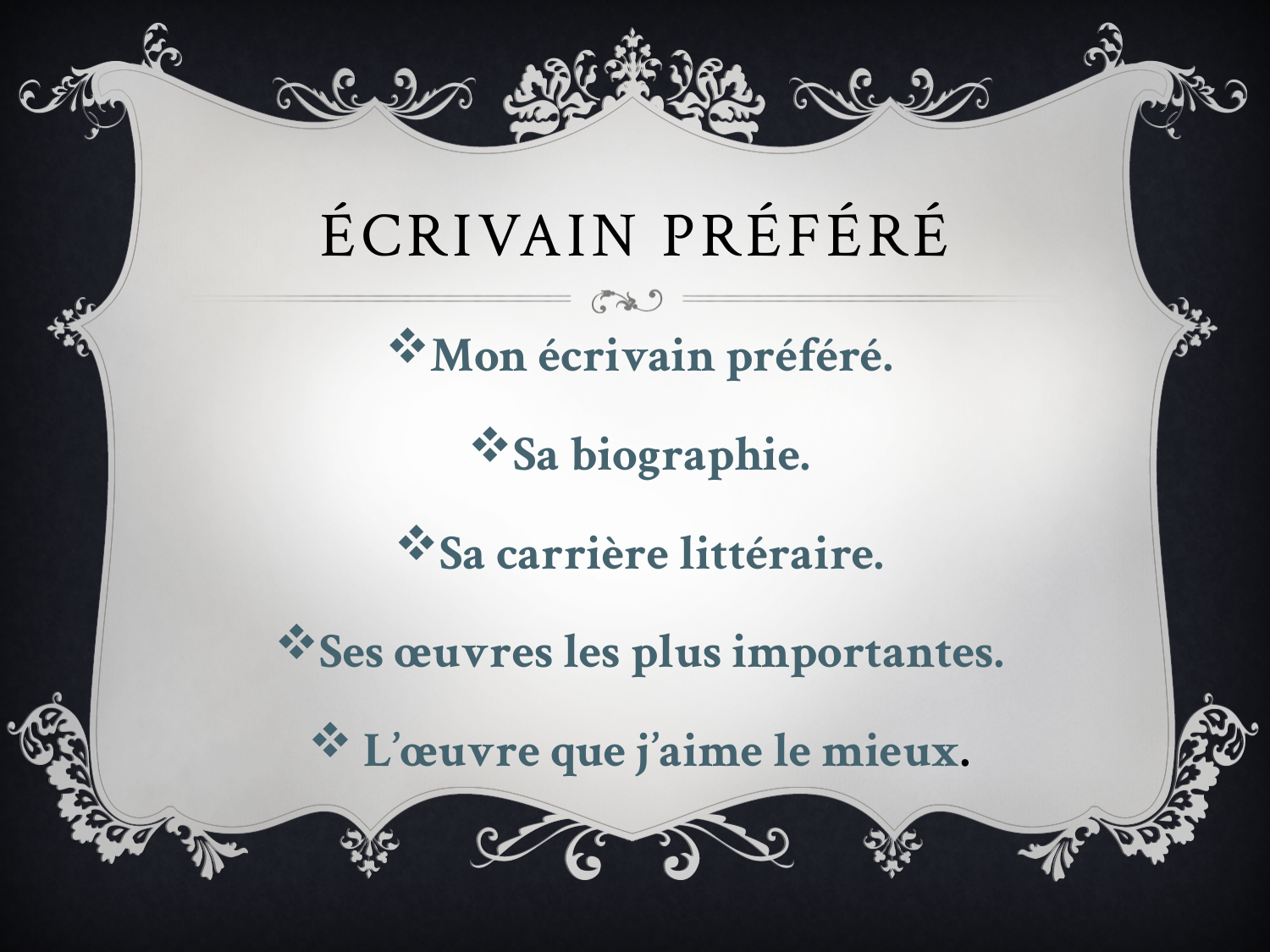

# écrivain préféré
Mon écrivain préféré.
Sa biographie.
Sa carrière littéraire.
Ses œuvres les plus importantes.
 L’œuvre que j’aime le mieux.